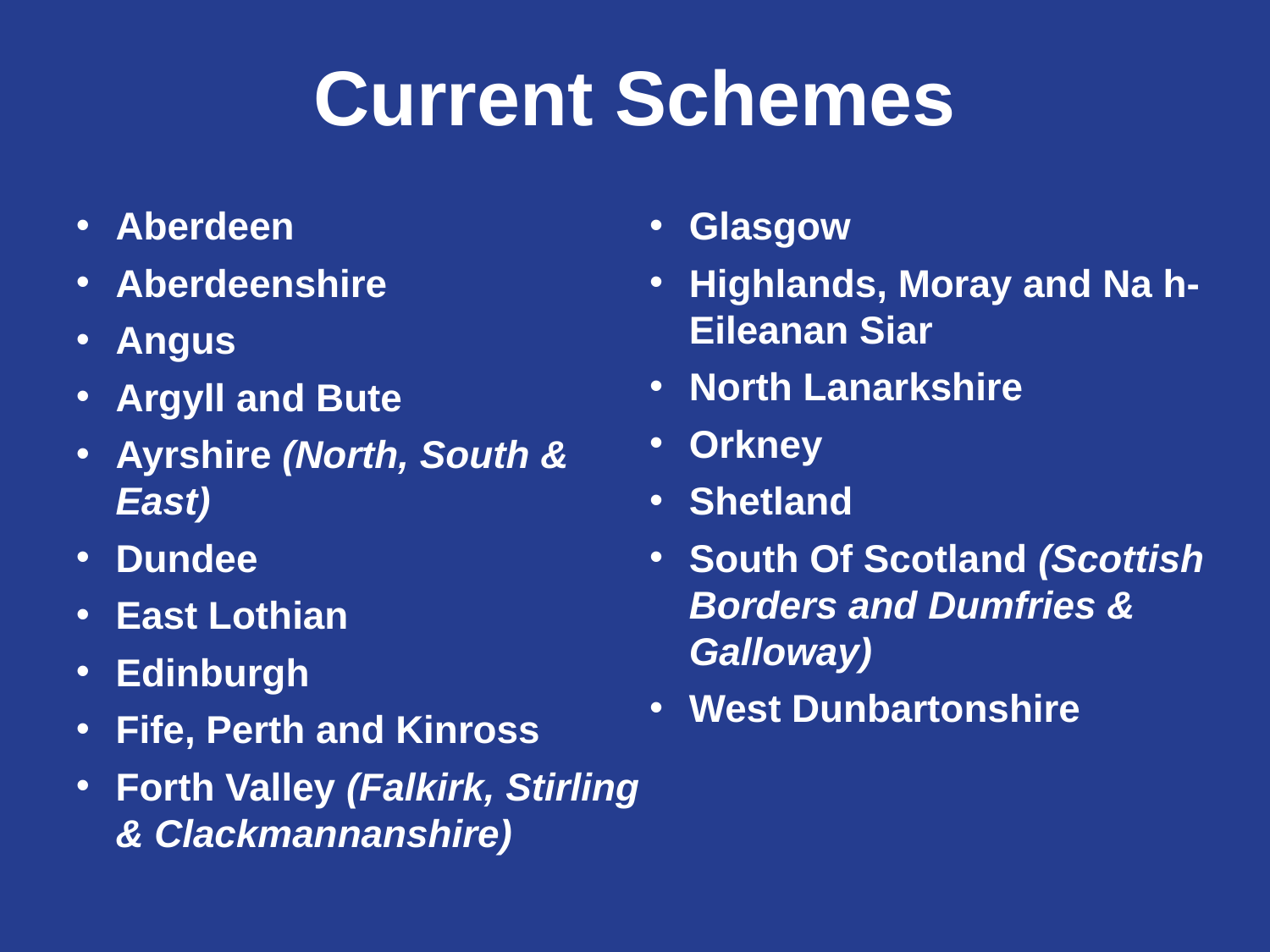

Current Schemes
Aberdeen
Aberdeenshire
Angus
Argyll and Bute
Ayrshire (North, South & East)
Dundee
East Lothian
Edinburgh
Fife, Perth and Kinross
Forth Valley (Falkirk, Stirling & Clackmannanshire)
Glasgow
Highlands, Moray and Na h-Eileanan Siar
North Lanarkshire
Orkney
Shetland
South Of Scotland (Scottish Borders and Dumfries & Galloway)
West Dunbartonshire